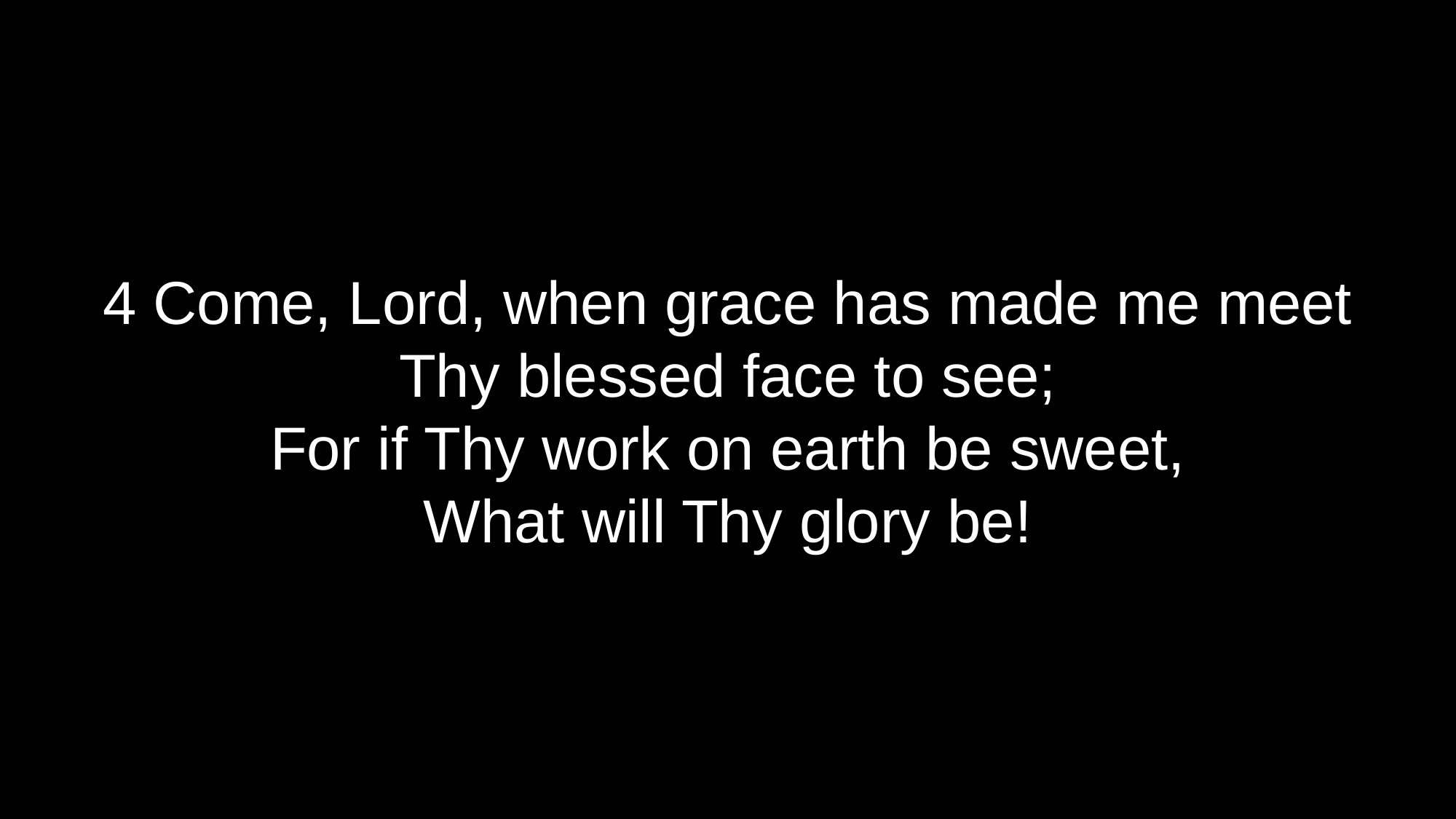

4 Come, Lord, when grace has made me meet
Thy blessed face to see;
For if Thy work on earth be sweet,
What will Thy glory be!